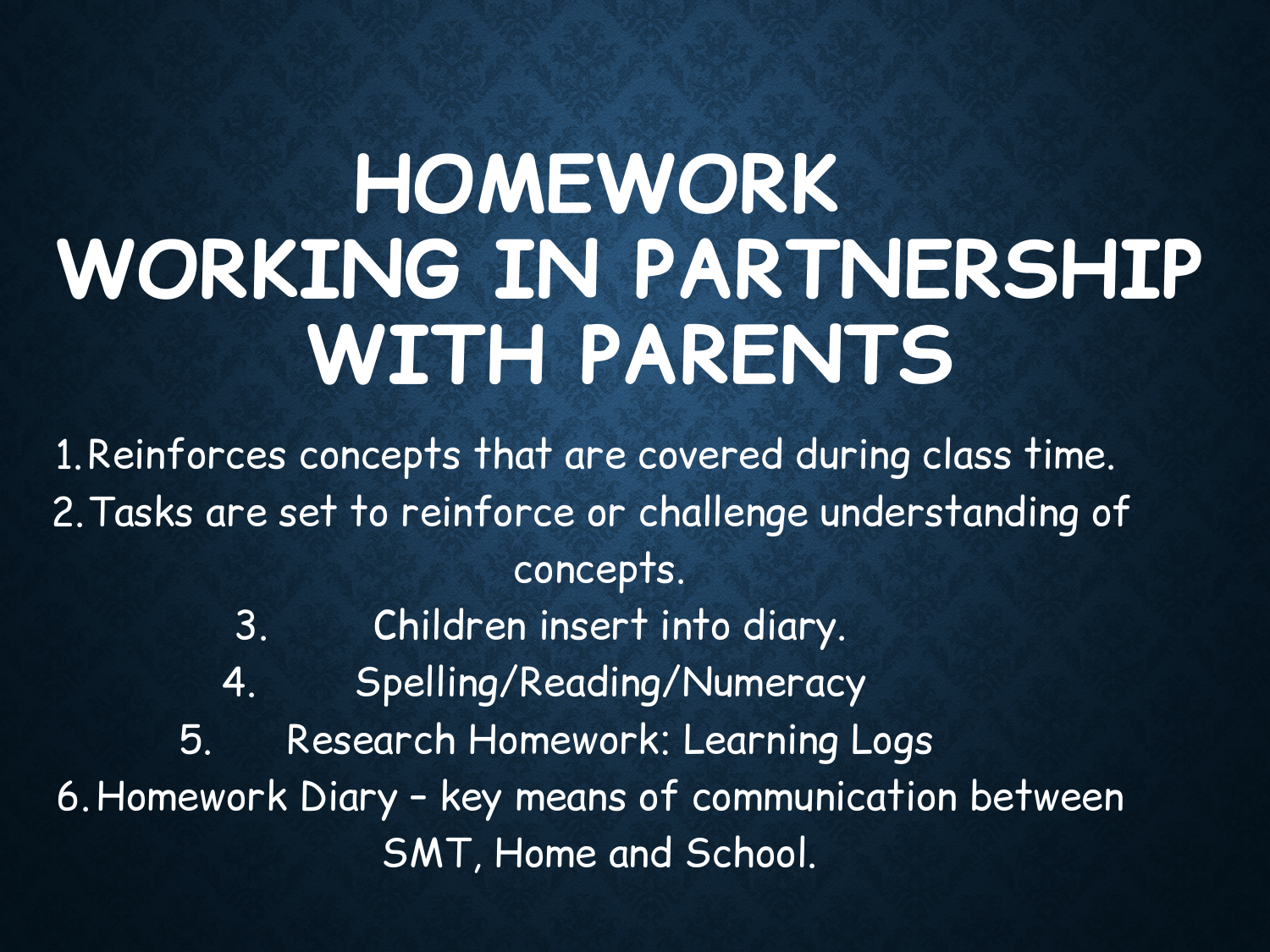

# Homework Working In Partnership With Parents

Reinforces concepts that are covered during class time.
Tasks are set to reinforce or challenge understanding of concepts.
Children insert into diary.
Spelling/Reading/Numeracy
Research Homework: Learning Logs
Homework Diary – key means of communication between SMT, Home and School.